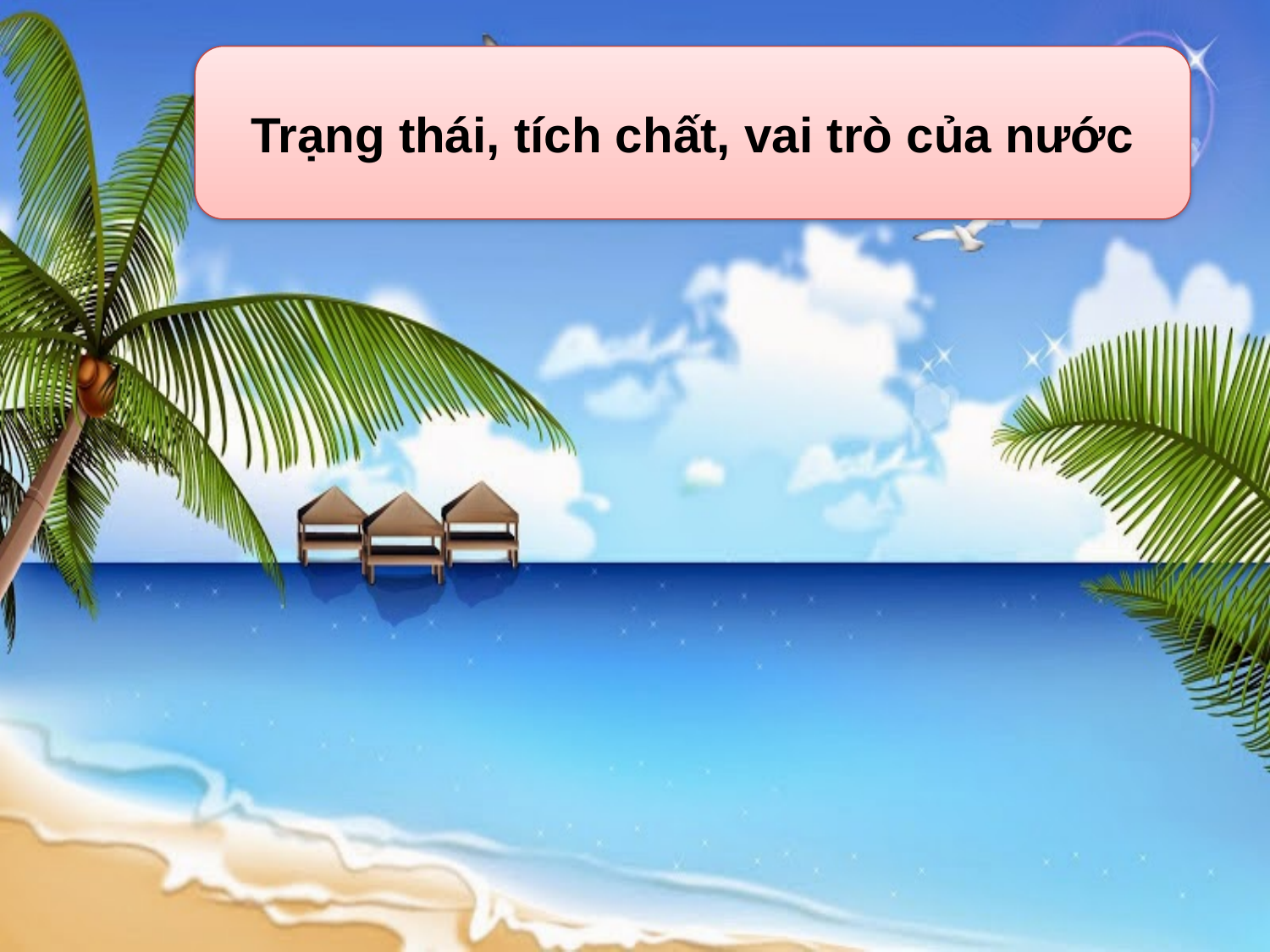

Trạng thái, tích chất, vai trò của nước